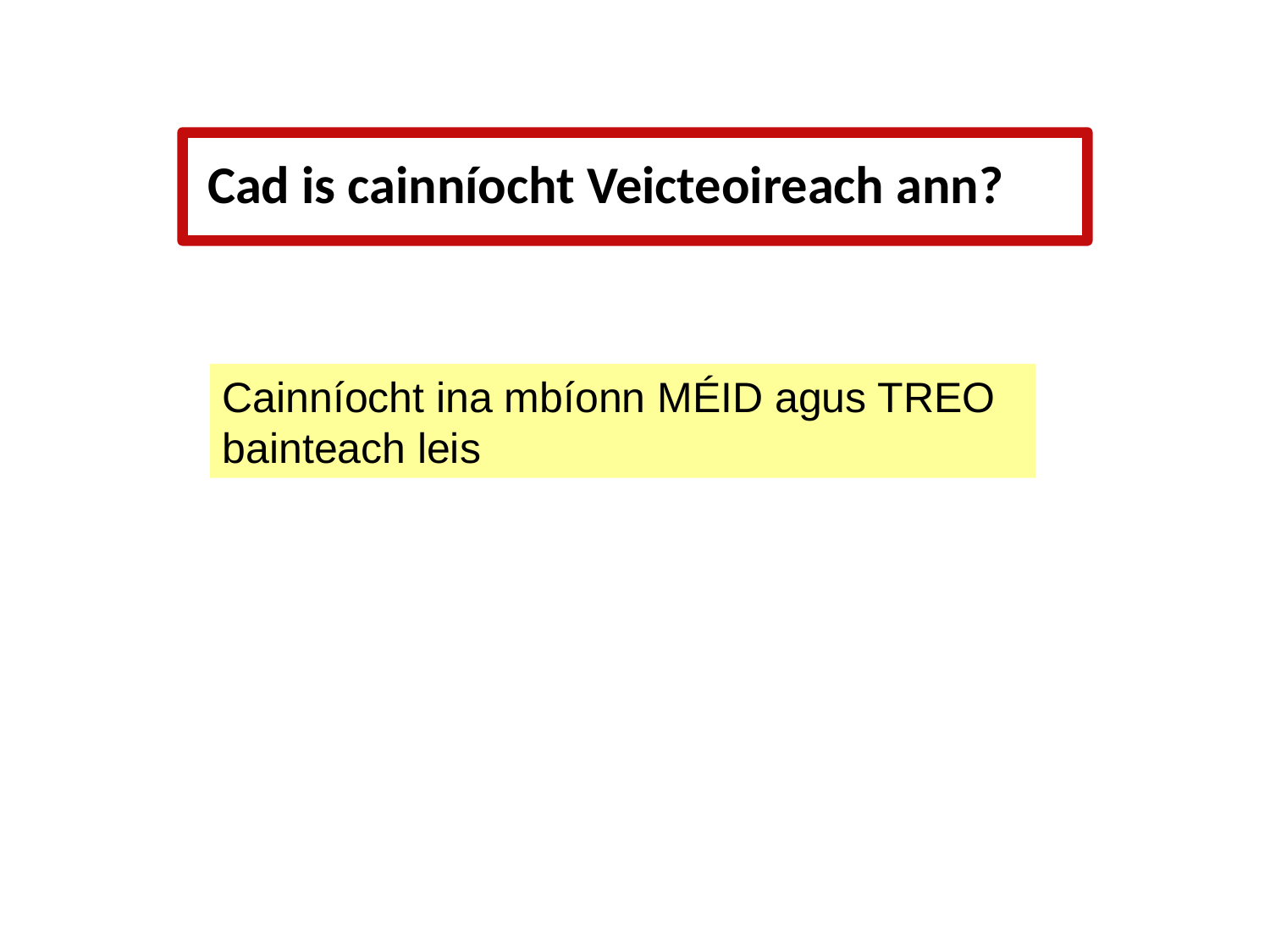

# Cad is cainníocht Veicteoireach ann?
Cainníocht ina mbíonn MÉID agus TREO bainteach leis